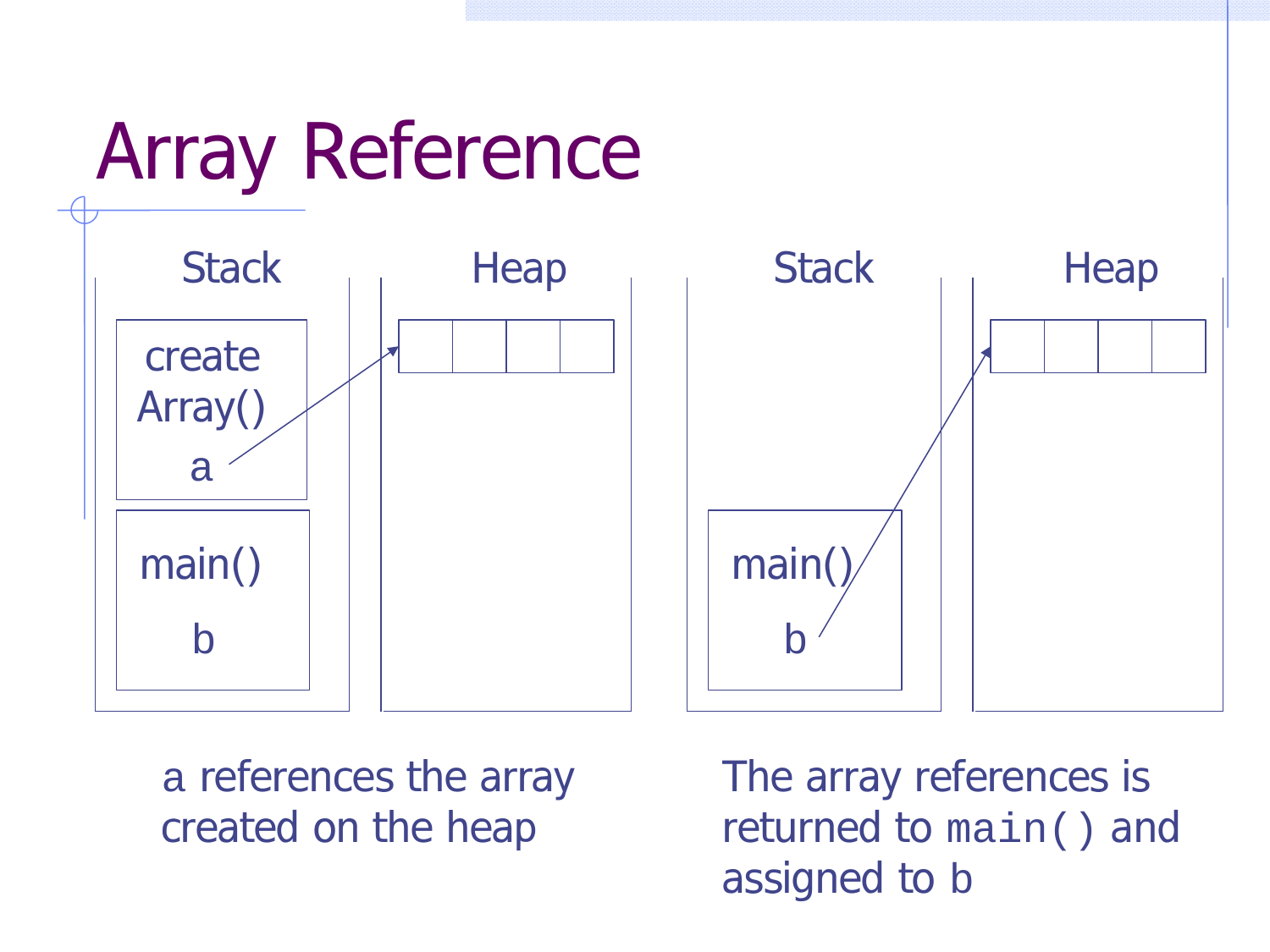

# Array Reference
Stack
Heap
Stack
Heap

create
Array()
a

main()
main()
b
b
a references the array
created on the heap
The array references is
returned to main() and
assigned to b